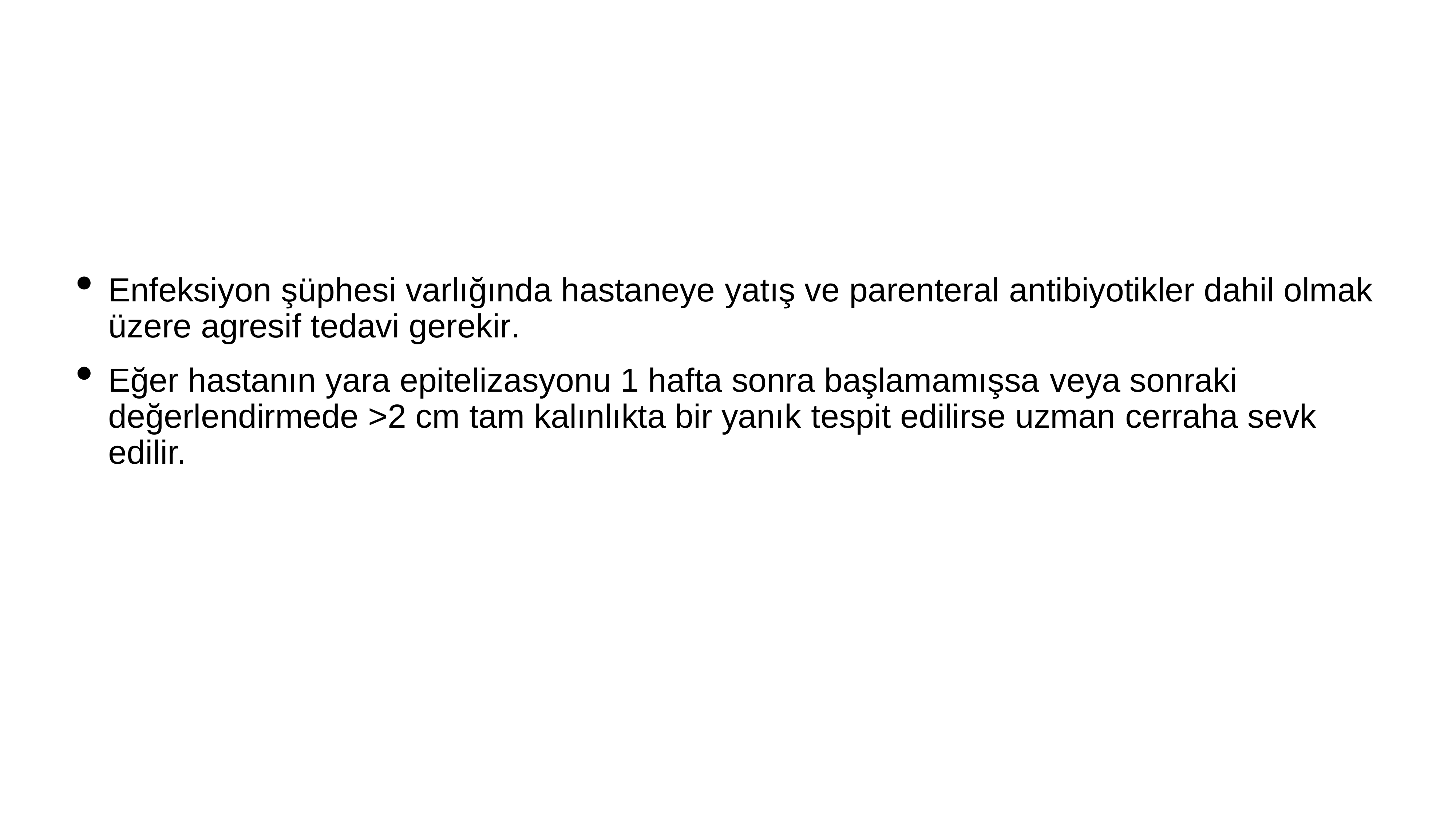

Enfeksiyon şüphesi varlığında hastaneye yatış ve parenteral antibiyotikler dahil olmak üzere agresif tedavi gerekir.
Eğer hastanın yara epitelizasyonu 1 hafta sonra başlamamışsa veya sonraki değerlendirmede >2 cm tam kalınlıkta bir yanık tespit edilirse uzman cerraha sevk edilir.